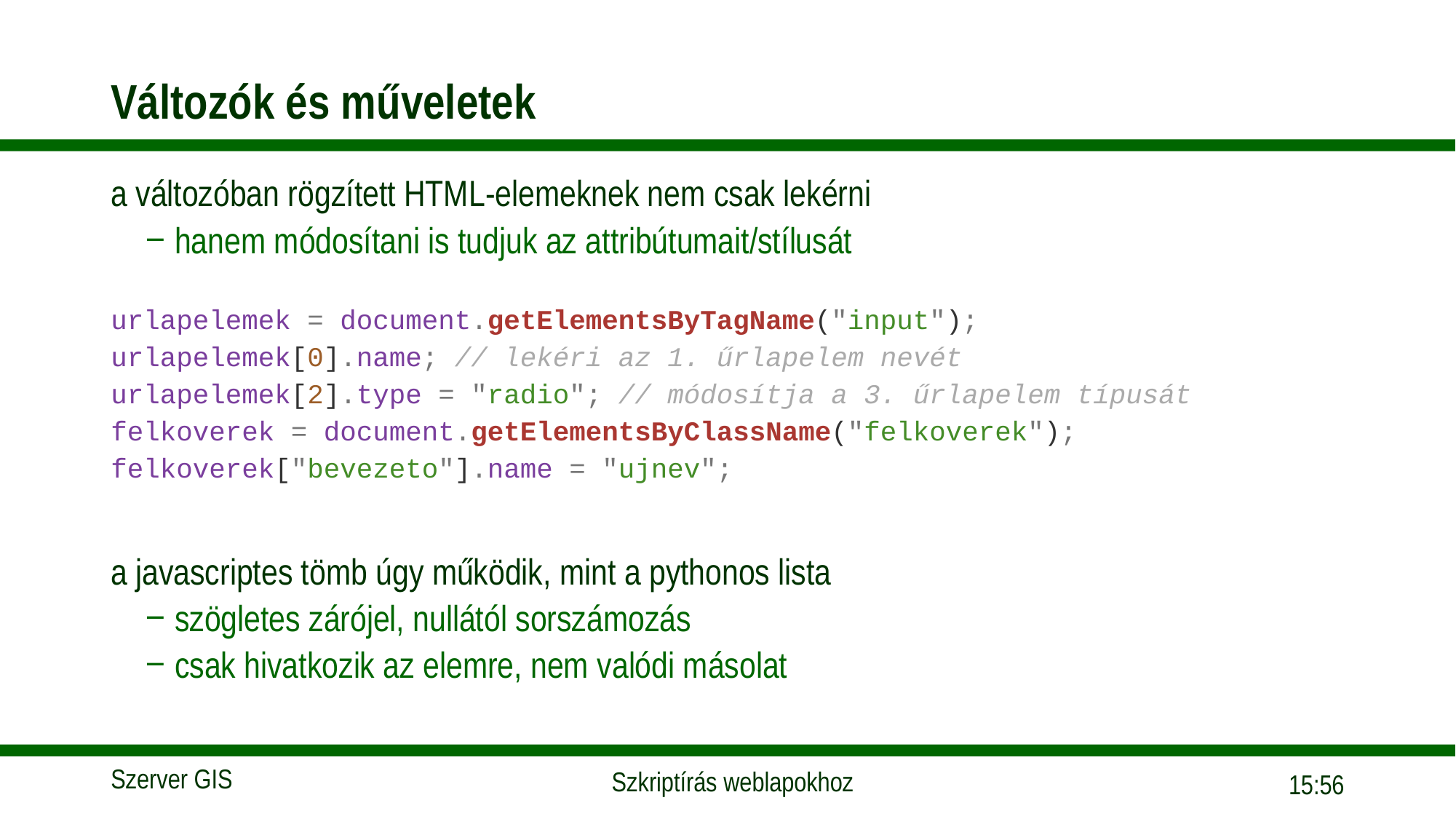

# Változók és műveletek
a változóban rögzített HTML-elemeknek nem csak lekérni
hanem módosítani is tudjuk az attribútumait/stílusát

urlapelemek = document.getElementsByTagName("input");
urlapelemek[0].name; // lekéri az 1. űrlapelem nevét
urlapelemek[2].type = "radio"; // módosítja a 3. űrlapelem típusát
felkoverek = document.getElementsByClassName("felkoverek");
felkoverek["bevezeto"].name = "ujnev";

a javascriptes tömb úgy működik, mint a pythonos lista
szögletes zárójel, nullától sorszámozás
csak hivatkozik az elemre, nem valódi másolat
15:56